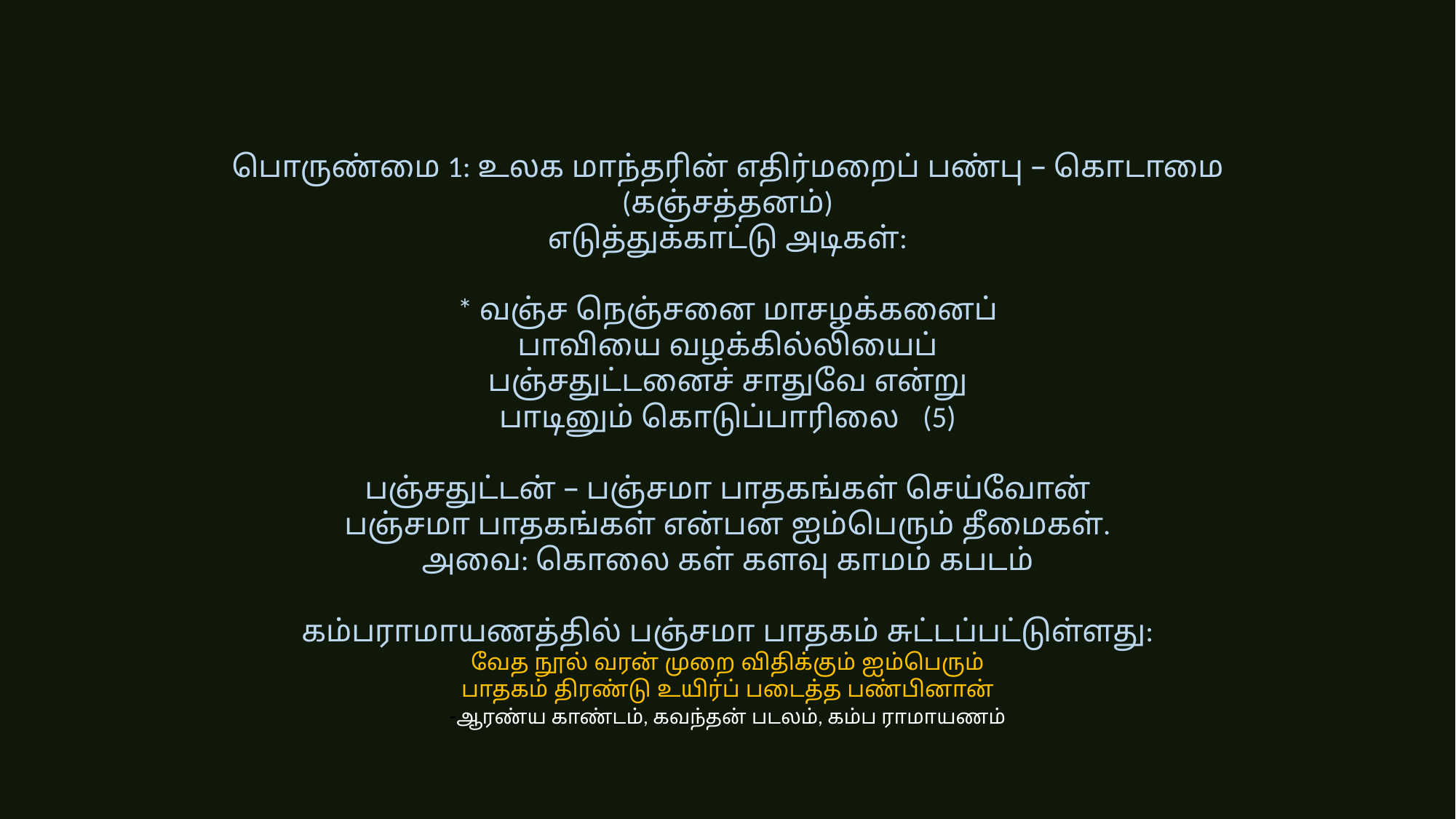

# பொருண்மை 1: உலக மாந்தரின் எதிர்மறைப் பண்பு – கொடாமை (கஞ்சத்தனம்) எடுத்துக்காட்டு அடிகள்: * வஞ்ச நெஞ்சனை மாசழக்கனைப் பாவியை வழக்கில்லியைப் பஞ்சதுட்டனைச் சாதுவே என்று பாடினும் கொடுப்பாரிலை   (5) பஞ்சதுட்டன் – பஞ்சமா பாதகங்கள் செய்வோன் பஞ்சமா பாதகங்கள் என்பன ஐம்பெரும் தீமைகள். அவை: கொலை கள் களவு காமம் கபடம் கம்பராமாயணத்தில் பஞ்சமா பாதகம் சுட்டப்பட்டுள்ளது: வேத நூல் வரன் முறை விதிக்கும் ஐம்பெரும் பாதகம் திரண்டு உயிர்ப் படைத்த பண்பினான் -ஆரண்ய காண்டம், கவந்தன் படலம், கம்ப ராமாயணம்